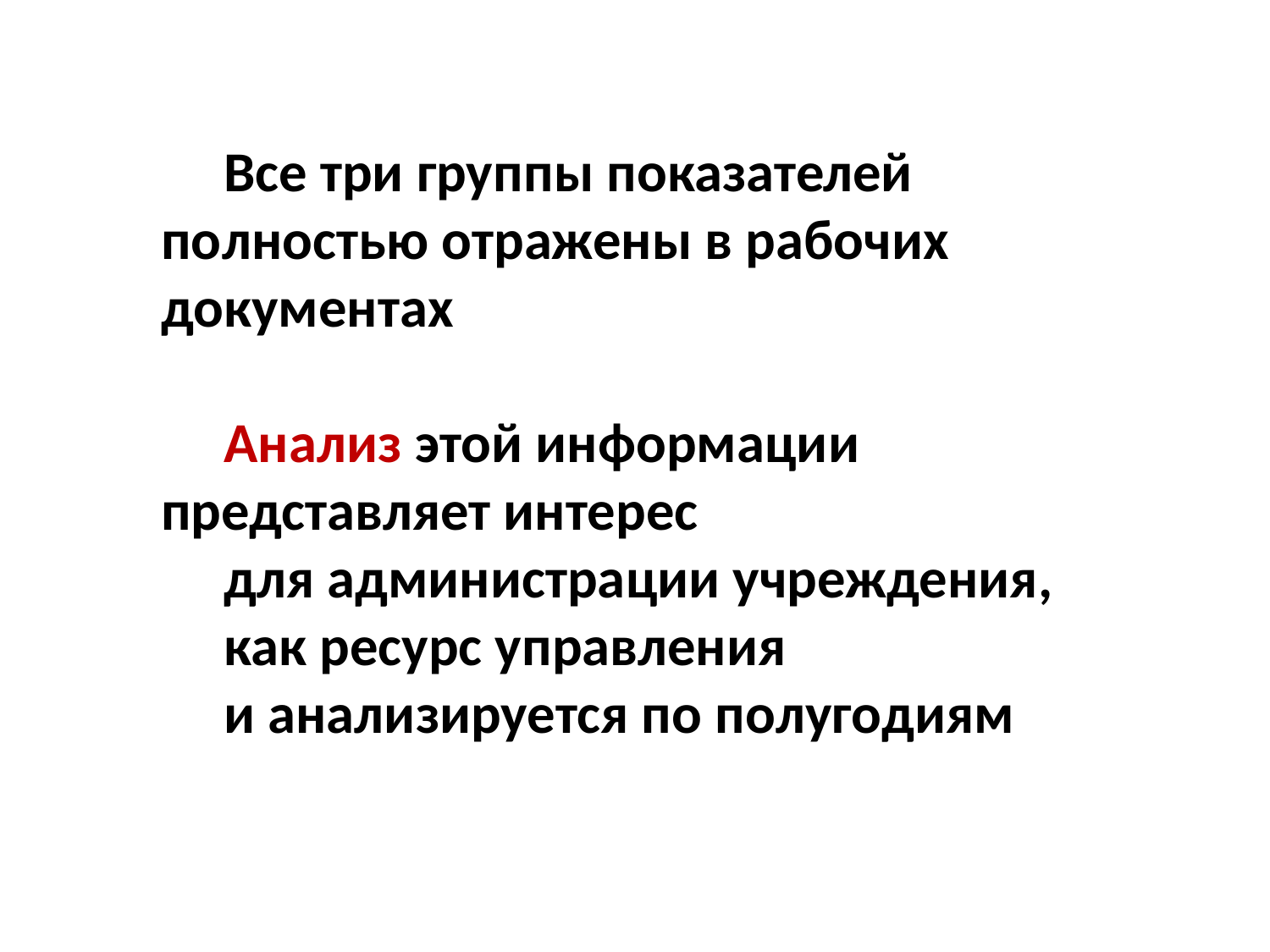

Все три группы показателей полностью отражены в рабочих документах

Анализ этой информации представляет интерес
для администрации учреждения,
как ресурс управления
и анализируется по полугодиям